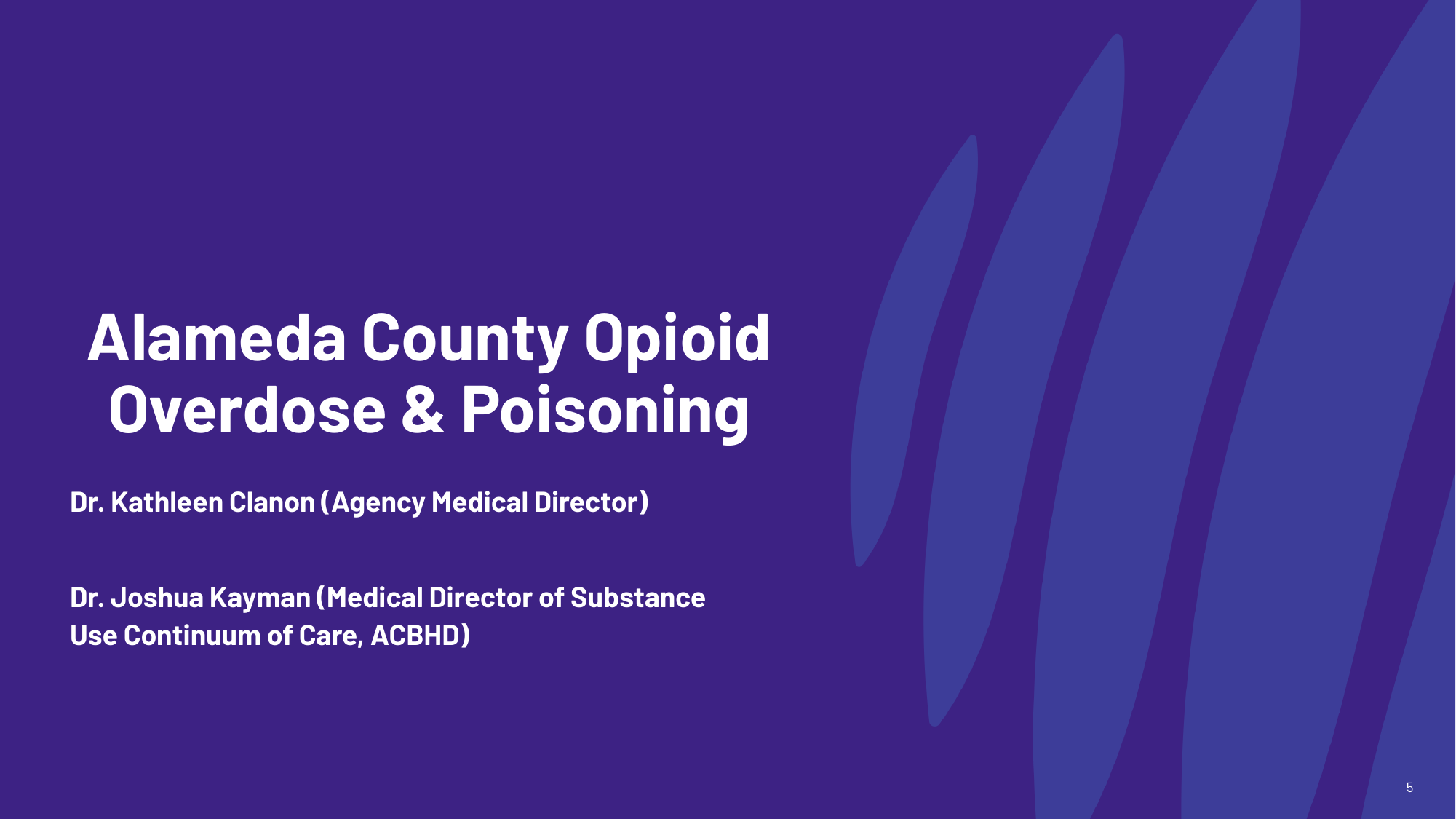

# Alameda County Opioid Overdose & Poisoning
Dr. Kathleen Clanon (Agency Medical Director)

Dr. Joshua Kayman (Medical Director of Substance Use Continuum of Care, ACBHD)

5